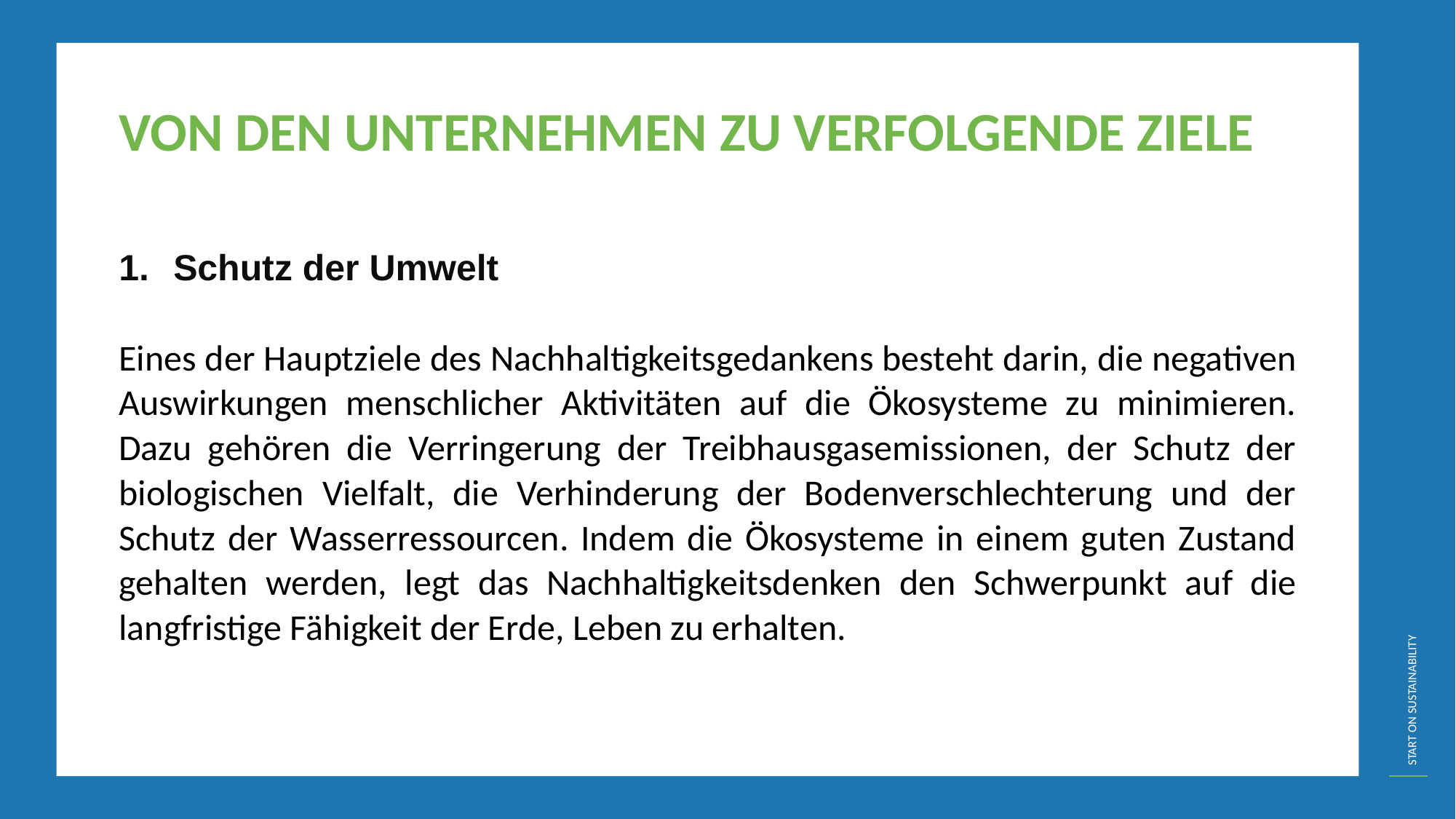

VON DEN UNTERNEHMEN ZU VERFOLGENDE ZIELE
Schutz der Umwelt

Eines der Hauptziele des Nachhaltigkeitsgedankens besteht darin, die negativen Auswirkungen menschlicher Aktivitäten auf die Ökosysteme zu minimieren. Dazu gehören die Verringerung der Treibhausgasemissionen, der Schutz der biologischen Vielfalt, die Verhinderung der Bodenverschlechterung und der Schutz der Wasserressourcen. Indem die Ökosysteme in einem guten Zustand gehalten werden, legt das Nachhaltigkeitsdenken den Schwerpunkt auf die langfristige Fähigkeit der Erde, Leben zu erhalten.